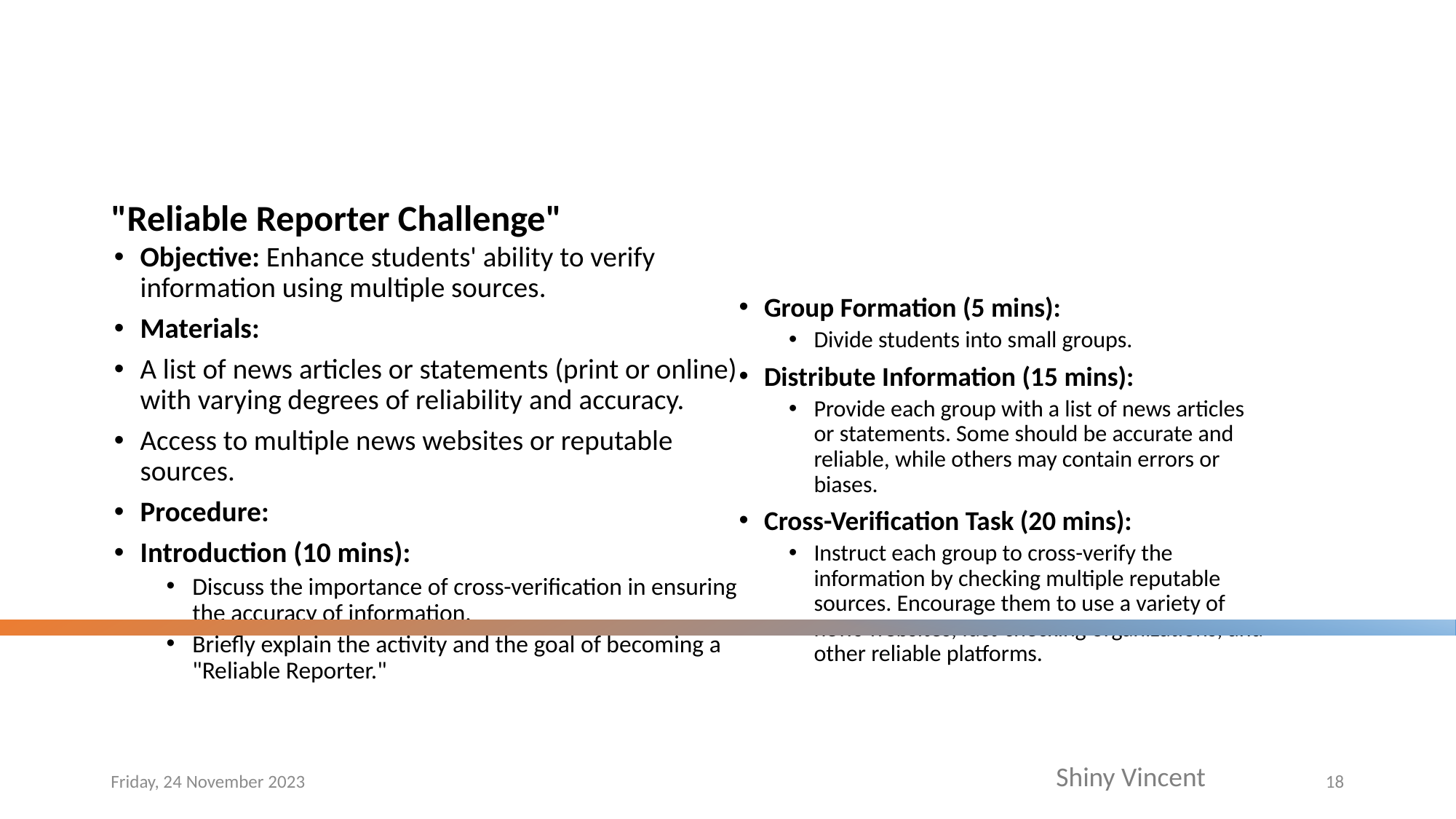

#
"Reliable Reporter Challenge"

Objective: Enhance students' ability to verify information using multiple sources.
Materials:
A list of news articles or statements (print or online) with varying degrees of reliability and accuracy.
Access to multiple news websites or reputable sources.
Procedure:
Introduction (10 mins):
Discuss the importance of cross-verification in ensuring the accuracy of information.
Briefly explain the activity and the goal of becoming a "Reliable Reporter."
Group Formation (5 mins):
Divide students into small groups.
Distribute Information (15 mins):
Provide each group with a list of news articles or statements. Some should be accurate and reliable, while others may contain errors or biases.
Cross-Verification Task (20 mins):
Instruct each group to cross-verify the information by checking multiple reputable sources. Encourage them to use a variety of news websites, fact-checking organizations, and other reliable platforms.

Friday, 24 November 2023
18